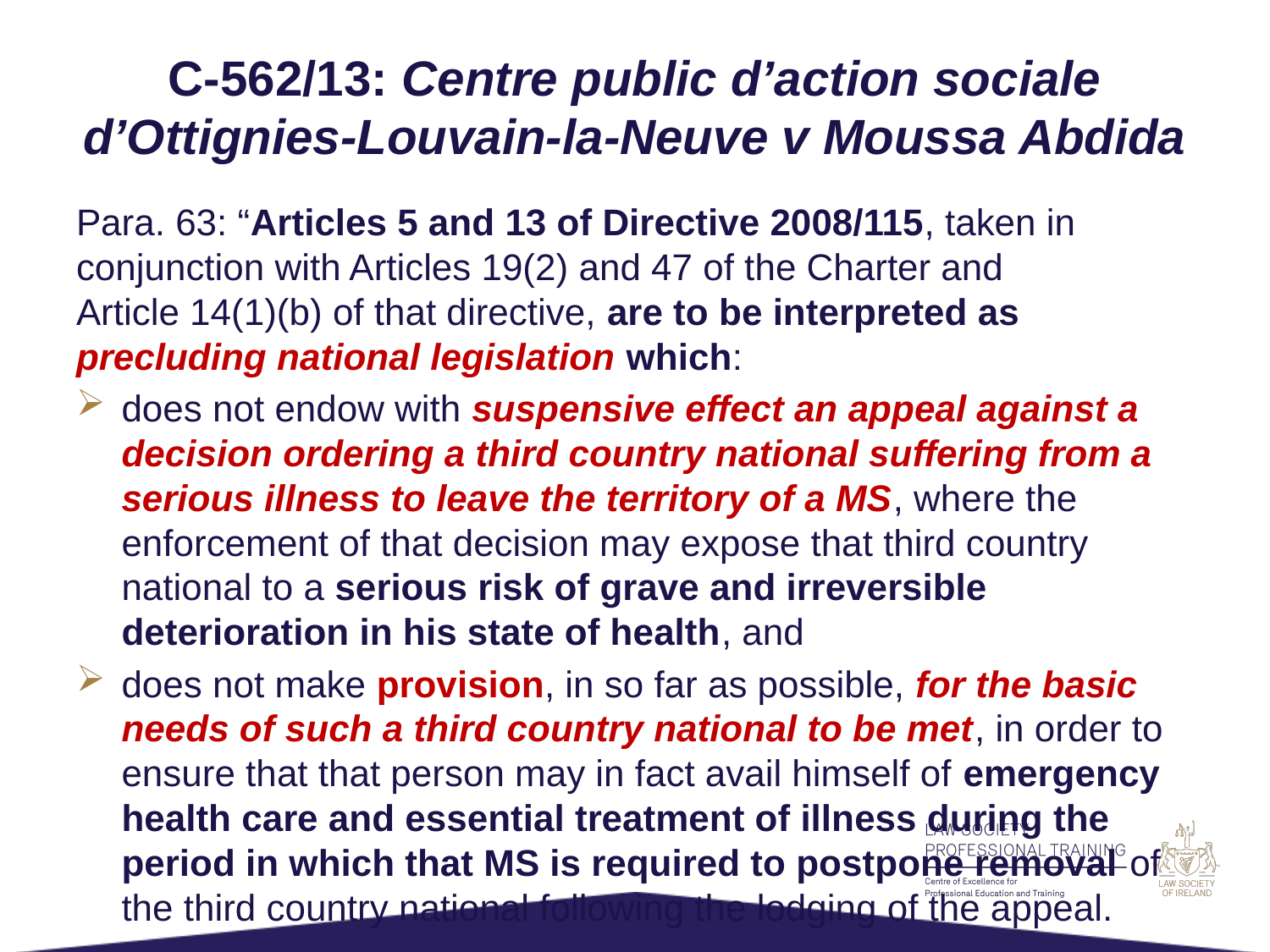

# C-562/13: Centre public d’action sociale d’Ottignies-Louvain-la-Neuve v Moussa Abdida
Para. 63: “Articles 5 and 13 of Directive 2008/115, taken in conjunction with Articles 19(2) and 47 of the Charter and Article 14(1)(b) of that directive, are to be interpreted as precluding national legislation which:
does not endow with suspensive effect an appeal against a decision ordering a third country national suffering from a serious illness to leave the territory of a MS, where the enforcement of that decision may expose that third country national to a serious risk of grave and irreversible deterioration in his state of health, and
does not make provision, in so far as possible, for the basic needs of such a third country national to be met, in order to ensure that that person may in fact avail himself of emergency health care and essential treatment of illness during the period in which that MS is required to postpone removal of the third country national following the lodging of the appeal.